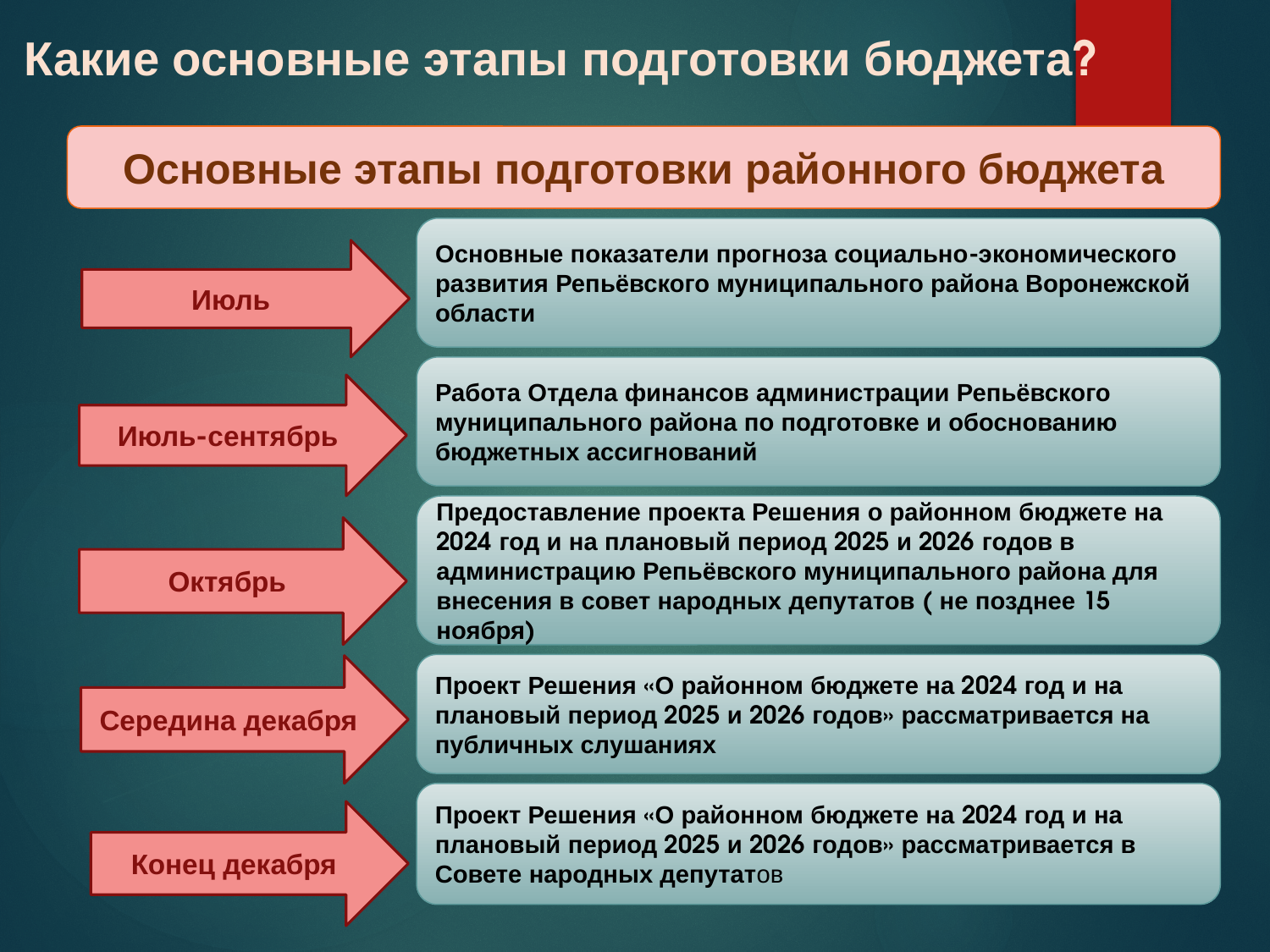

# Какие основные этапы подготовки бюджета?
Основные этапы подготовки районного бюджета

Основные показатели прогноза социально-экономического развития Репьёвского муниципального района Воронежской области
Июль
Работа Отдела финансов администрации Репьёвского муниципального района по подготовке и обоснованию бюджетных ассигнований
Июль-сентябрь
Предоставление проекта Решения о районном бюджете на 2024 год и на плановый период 2025 и 2026 годов в администрацию Репьёвского муниципального района для внесения в совет народных депутатов ( не позднее 15 ноября)
Октябрь
Проект Решения «О районном бюджете на 2024 год и на плановый период 2025 и 2026 годов» рассматривается на публичных слушаниях
Середина декабря
Проект Решения «О районном бюджете на 2024 год и на плановый период 2025 и 2026 годов» рассматривается в Совете народных депутатов
Конец декабря